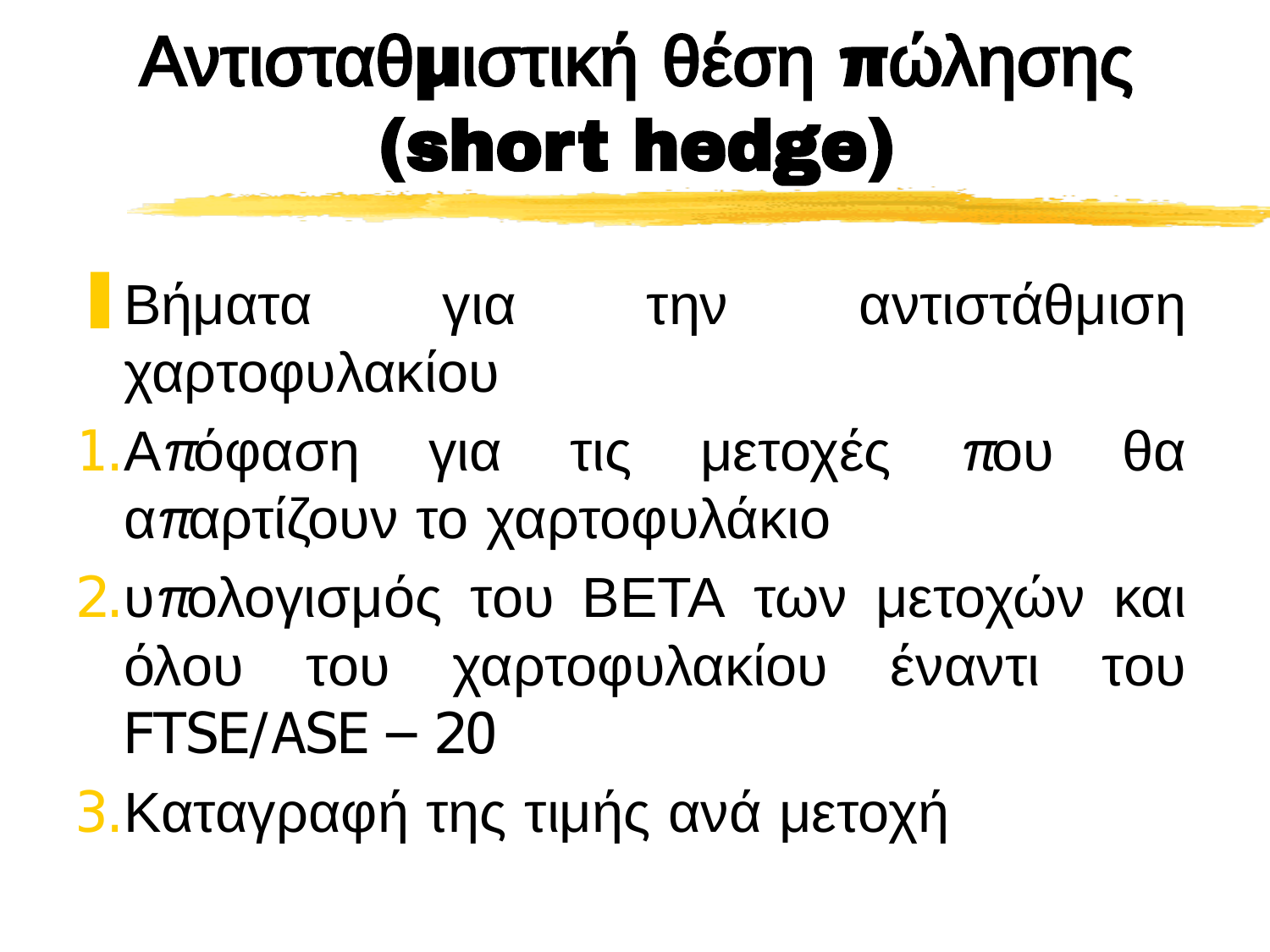

# Αντισταθμιστική θέση πώλησης (short hedge)
Βήματα για την αντιστάθμιση χαρτοφυλακίου
Απόφαση για τις μετοχές που θα απαρτίζουν το χαρτοφυλάκιο
υπολογισμός του ΒΕΤΑ των μετοχών και όλου του χαρτοφυλακίου έναντι του FTSE/ASE – 20
Καταγραφή της τιμής ανά μετοχή